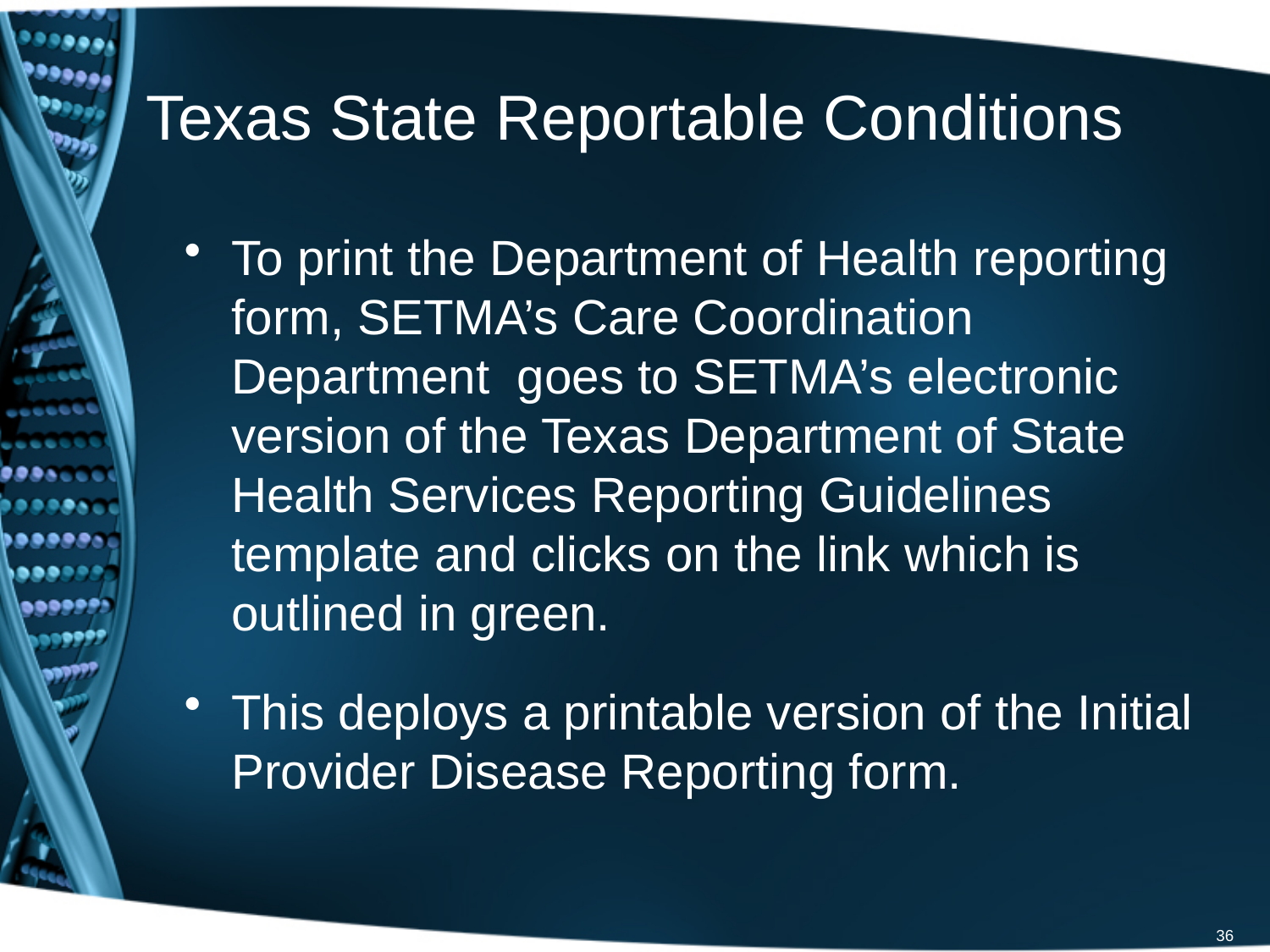

# Texas State Reportable Conditions
To print the Department of Health reporting form, SETMA’s Care Coordination Department  goes to SETMA’s electronic version of the Texas Department of State Health Services Reporting Guidelines  template and clicks on the link which is outlined in green.

This deploys a printable version of the Initial Provider Disease Reporting form.
36